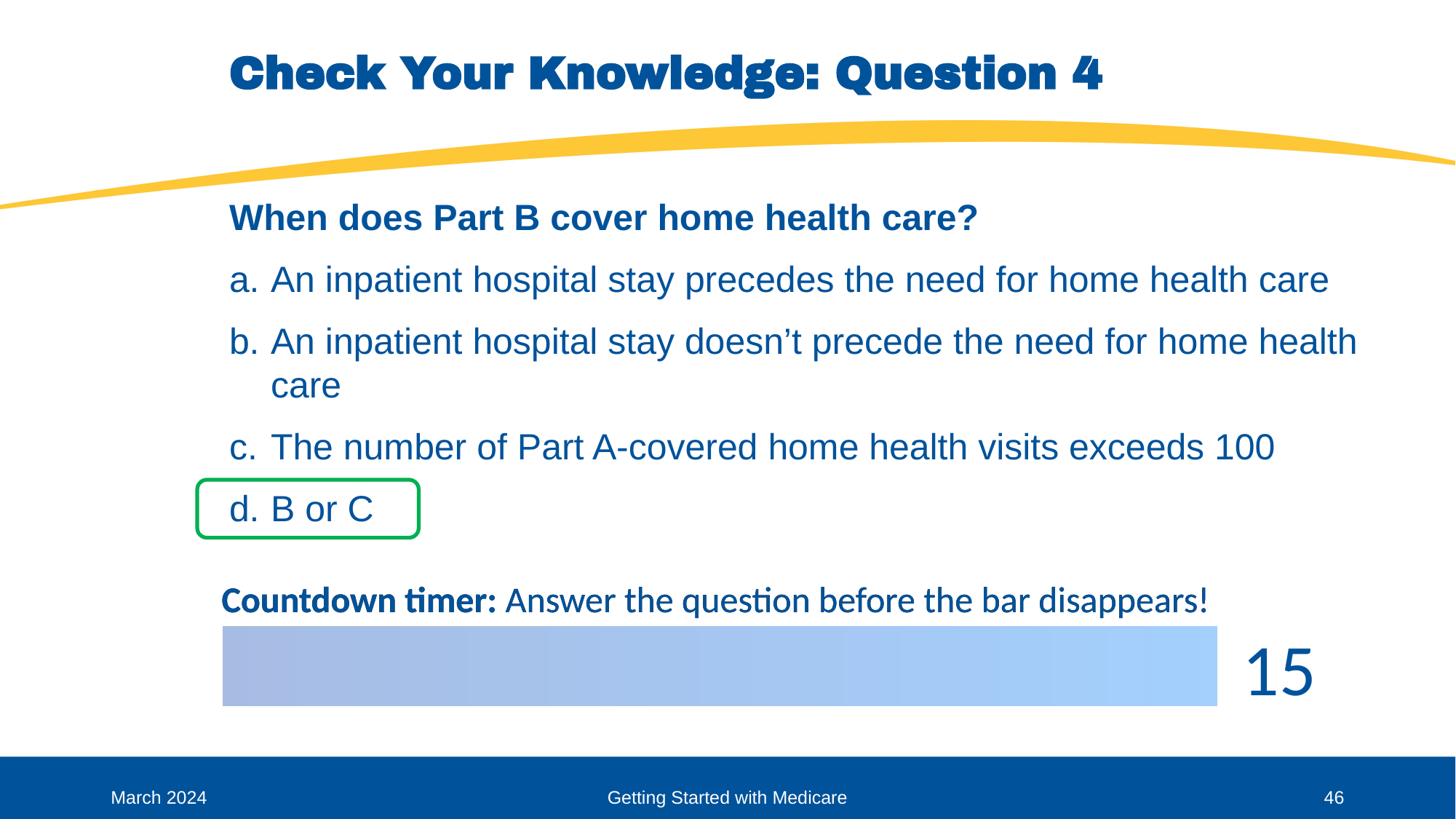

# Check Your Knowledge: Question 4
When does Part B cover home health care?
An inpatient hospital stay precedes the need for home health care
An inpatient hospital stay doesn’t precede the need for home health care
The number of Part A-covered home health visits exceeds 100
B or C

March 2024
Getting Started with Medicare
46